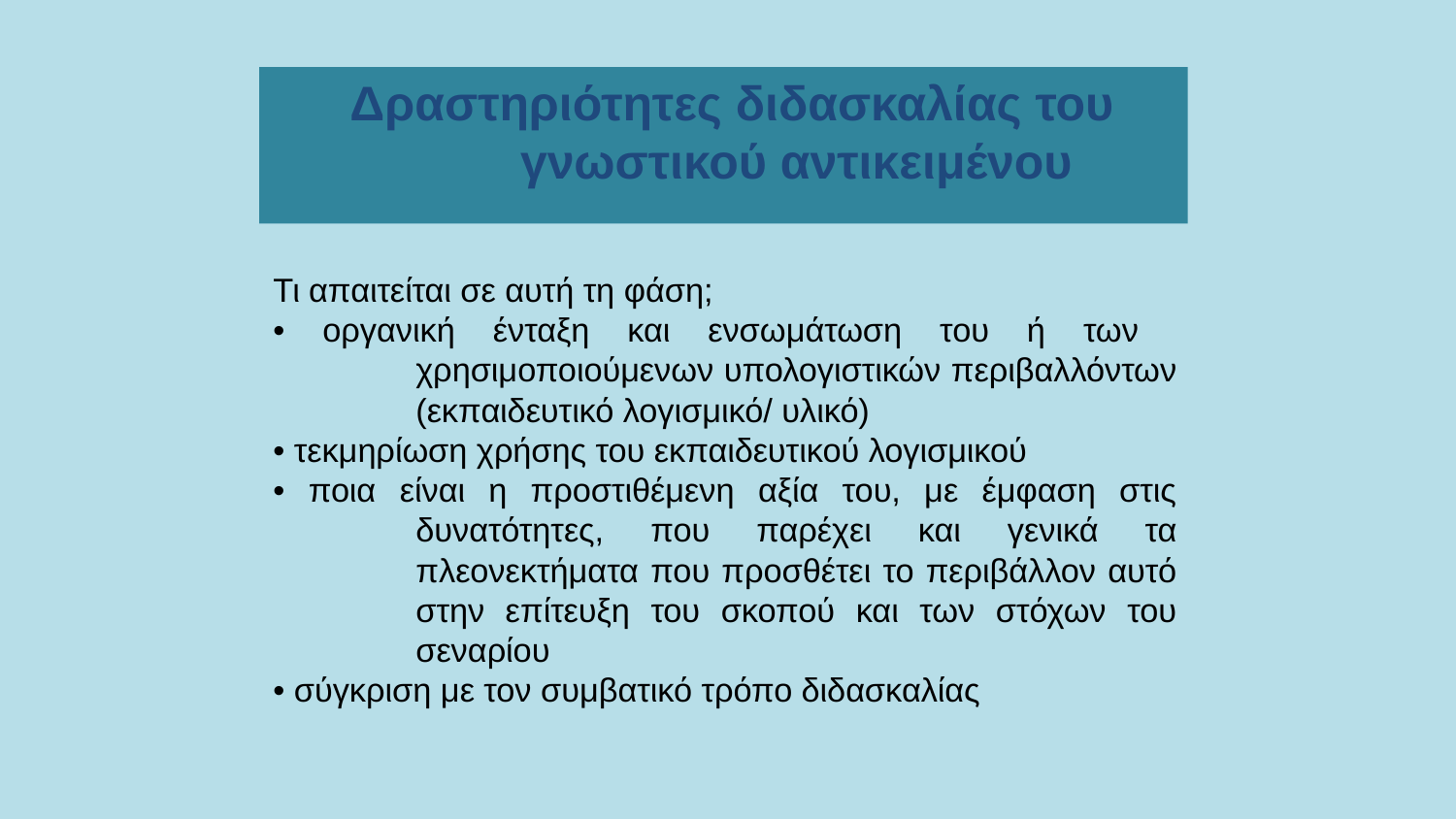

Δραστηριότητες διδασκαλίας του γνωστικού αντικειμένου

Τι απαιτείται σε αυτή τη φάση;
• οργανική ένταξη και ενσωμάτωση του ή των  χρησιμοποιούμενων υπολογιστικών περιβαλλόντων (εκπαιδευτικό λογισμικό/ υλικό)
• τεκμηρίωση χρήσης του εκπαιδευτικού λογισμικού
• ποια είναι η προστιθέμενη αξία του, με έμφαση στις δυνατότητες, που παρέχει και γενικά τα πλεονεκτήματα που προσθέτει το περιβάλλον αυτό στην επίτευξη του σκοπού και των στόχων του σεναρίου
• σύγκριση με τον συμβατικό τρόπο διδασκαλίας